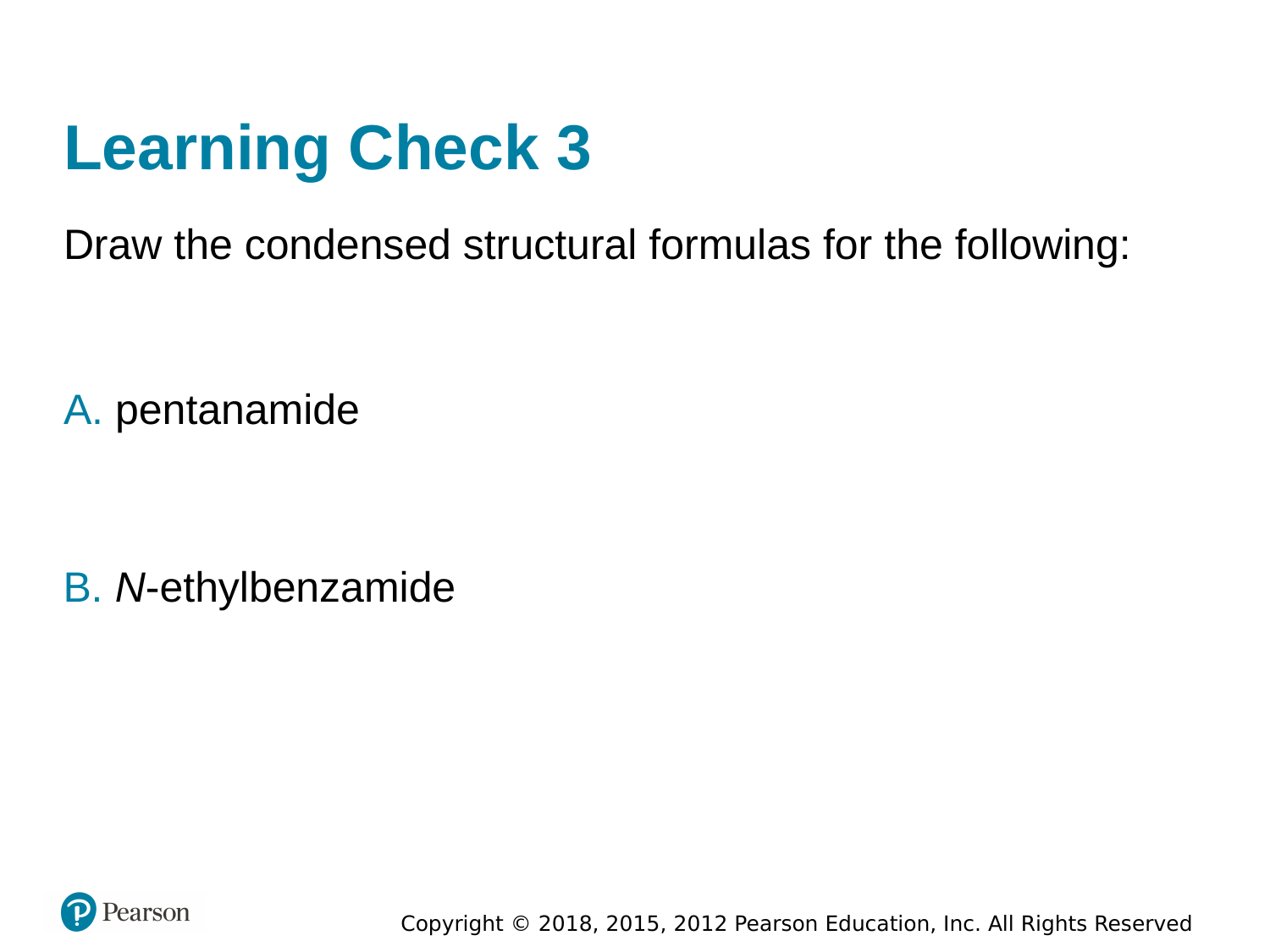

# Learning Check 3
Draw the condensed structural formulas for the following:
A. pentanamide
B. N-ethylbenzamide